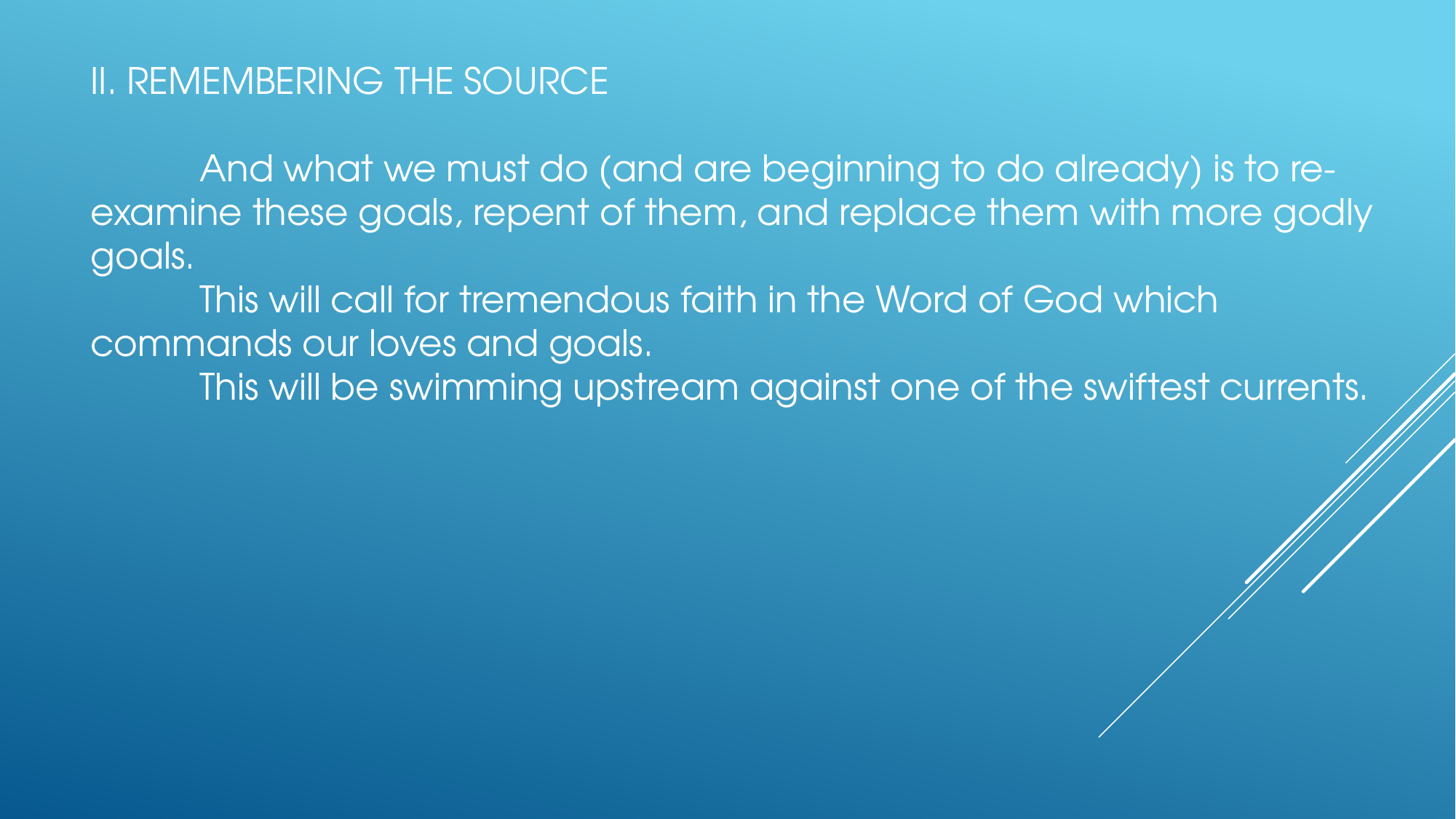

II. REMEMBERING THE SOURCE

	And what we must do (and are beginning to do already) is to re-examine these goals, repent of them, and replace them with more godly goals.
	This will call for tremendous faith in the Word of God which commands our loves and goals.
	This will be swimming upstream against one of the swiftest currents.